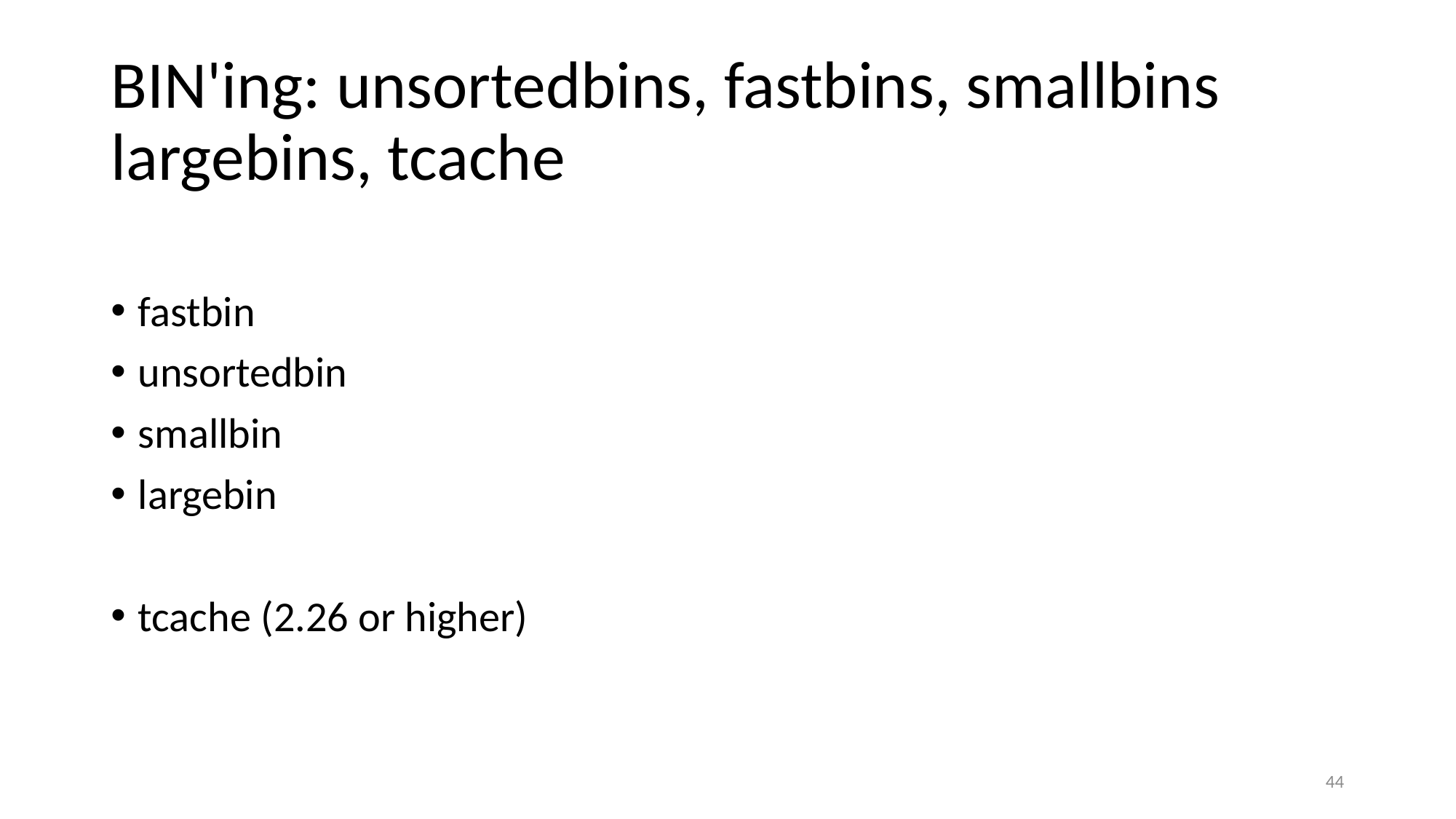

# BIN'ing: unsortedbins, fastbins, smallbins largebins, tcache

fastbin
unsortedbin
smallbin
largebin

tcache (2.26 or higher)
44